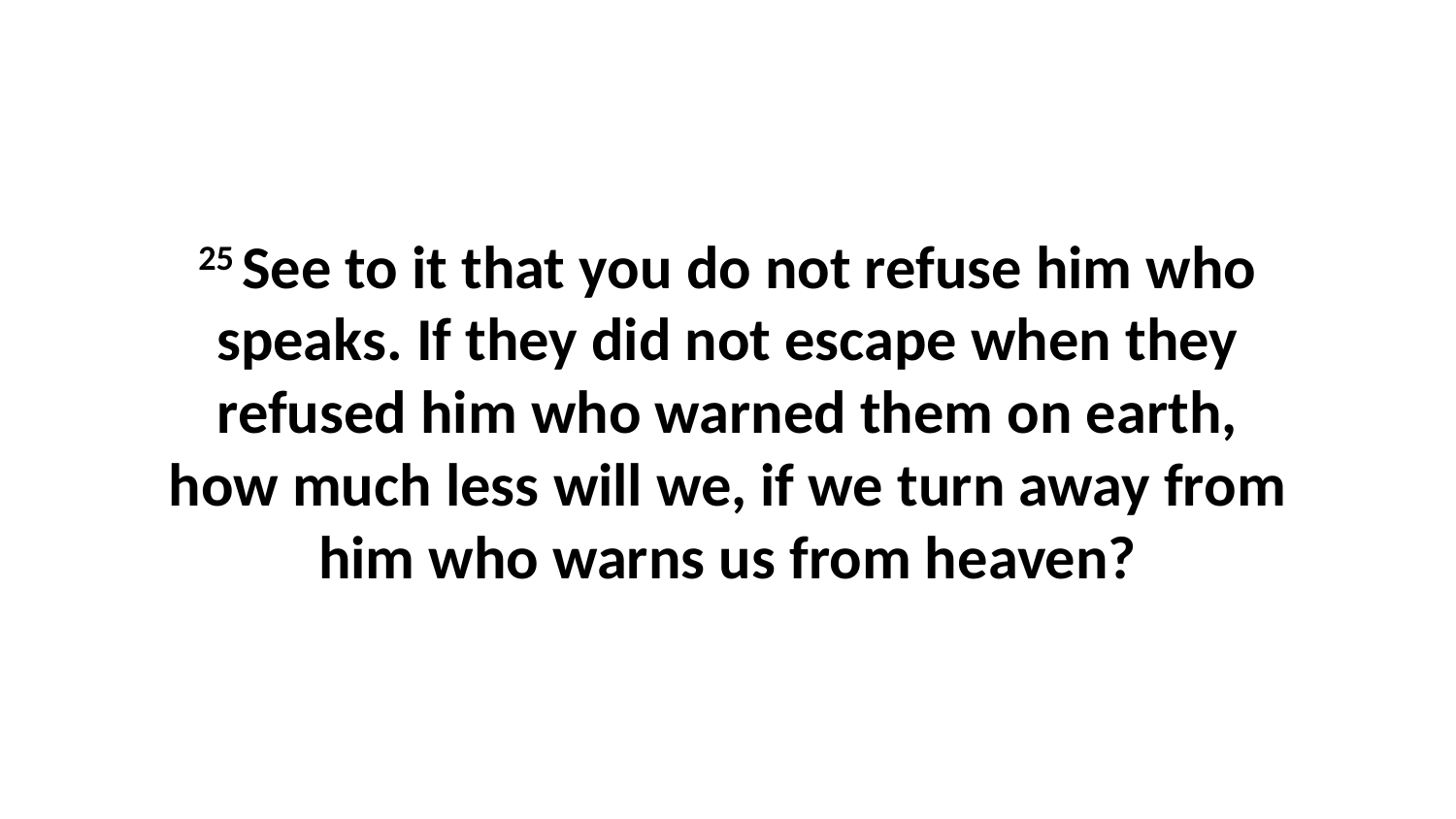

25 See to it that you do not refuse him who speaks. If they did not escape when they refused him who warned them on earth, how much less will we, if we turn away from him who warns us from heaven?